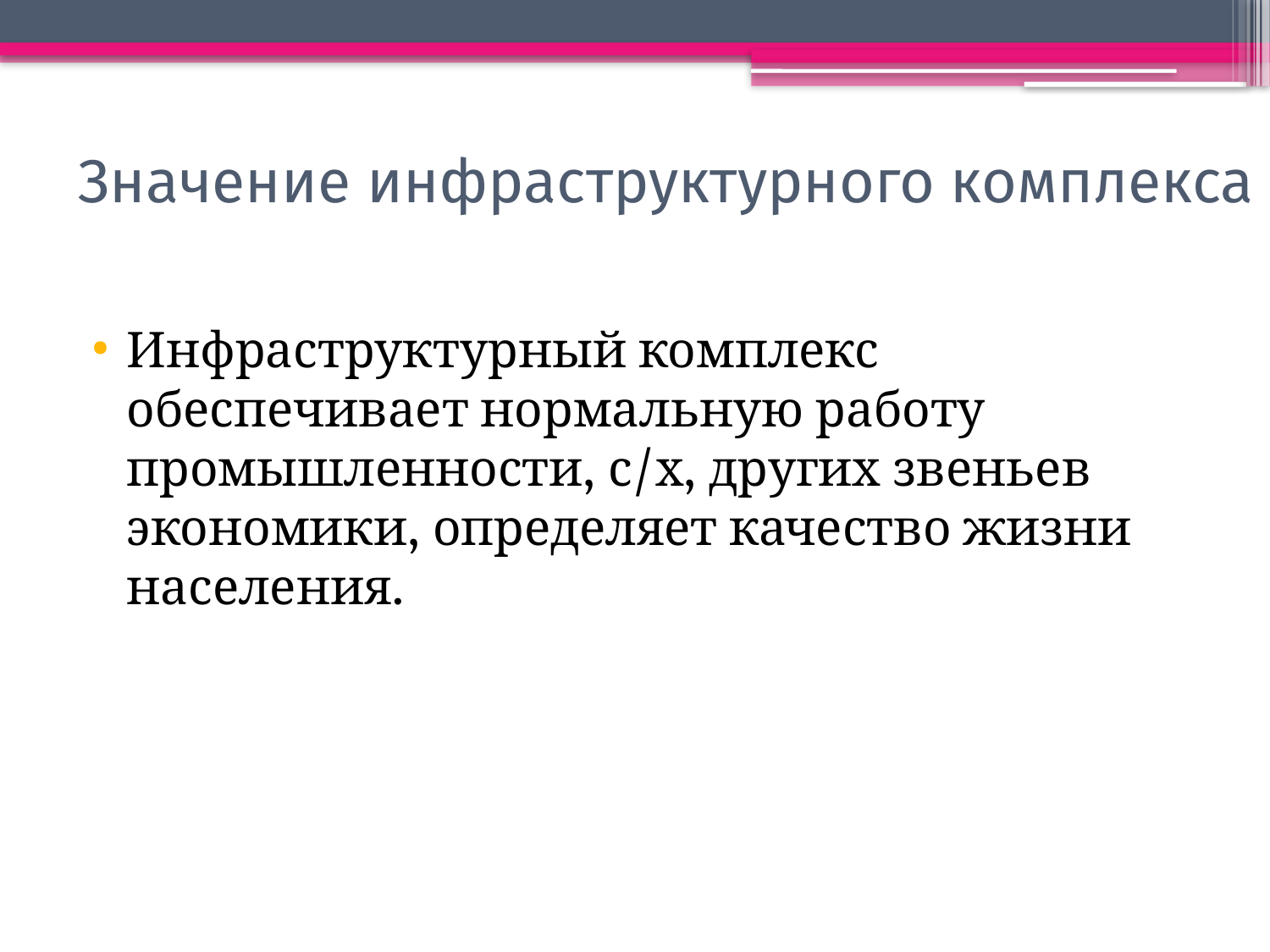

# Значение инфраструктурного комплекса
Инфраструктурный комплекс обеспечивает нормальную работу промышленности, с/х, других звеньев экономики, определяет качество жизни населения.